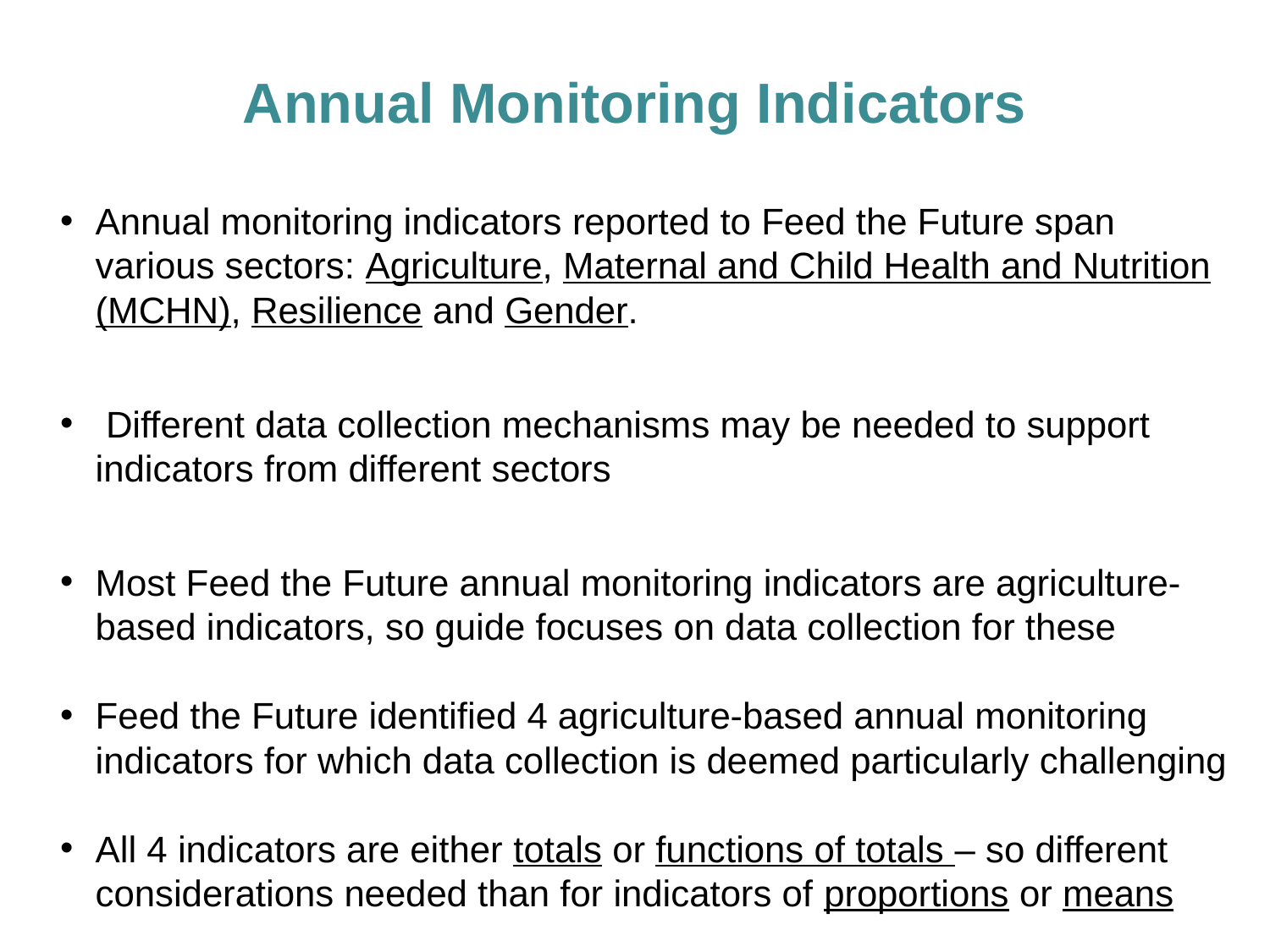

# Annual Monitoring Indicators
Annual monitoring indicators reported to Feed the Future span various sectors: Agriculture, Maternal and Child Health and Nutrition (MCHN), Resilience and Gender.

 Different data collection mechanisms may be needed to support indicators from different sectors

Most Feed the Future annual monitoring indicators are agriculture-based indicators, so guide focuses on data collection for these

Feed the Future identified 4 agriculture-based annual monitoring indicators for which data collection is deemed particularly challenging

All 4 indicators are either totals or functions of totals – so different considerations needed than for indicators of proportions or means

7